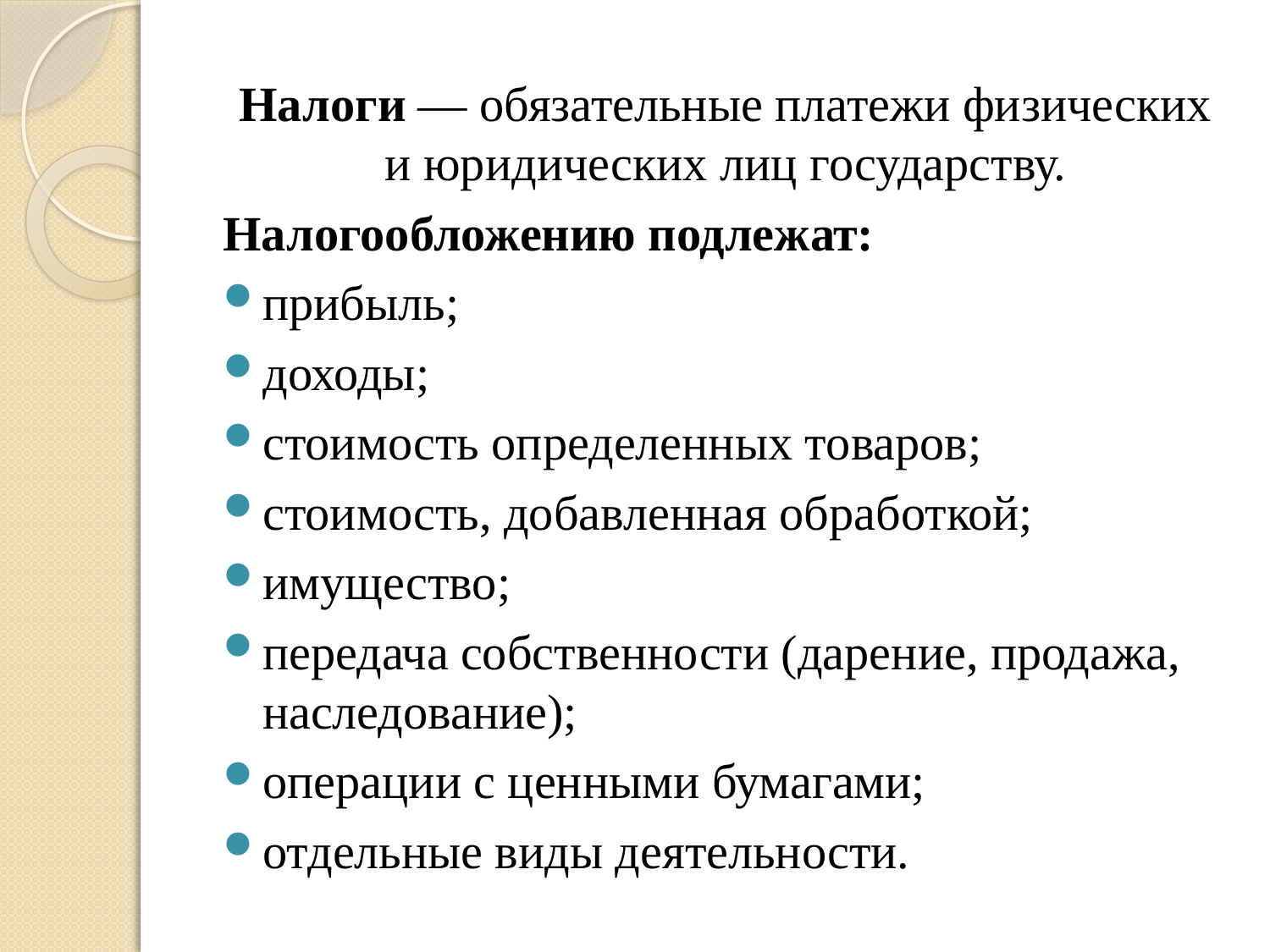

Налоги — обязательные платежи физических и юридических лиц государству.
Налогообложению подлежат:
прибыль;
доходы;
стоимость определенных товаров;
стоимость, добавленная обработкой;
имущество;
передача собственности (дарение, продажа, наследование);
операции с ценными бумагами;
отдельные виды деятельности.